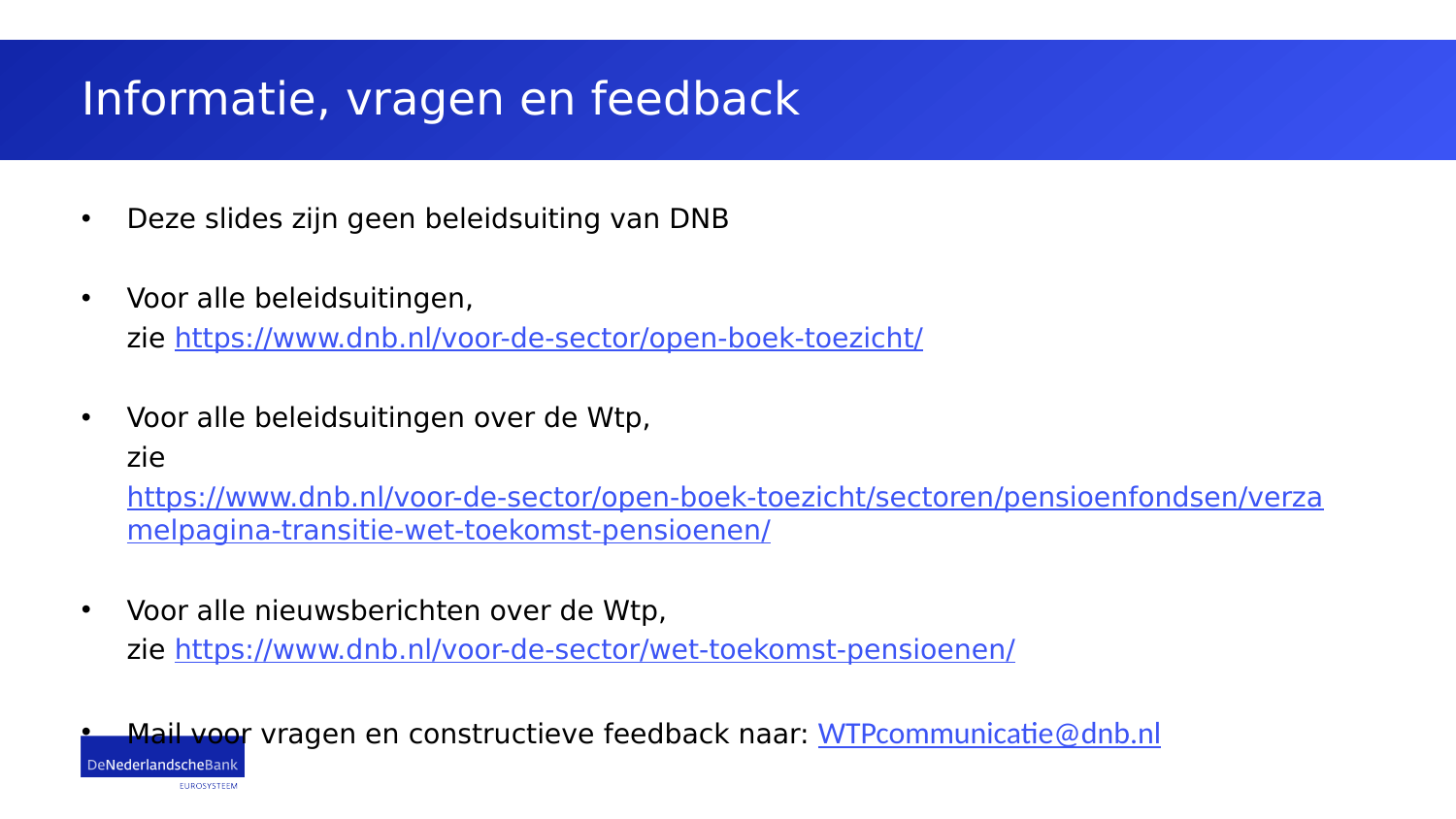

# Informatie, vragen en feedback
Deze slides zijn geen beleidsuiting van DNB

Voor alle beleidsuitingen,
zie https://www.dnb.nl/voor-de-sector/open-boek-toezicht/

Voor alle beleidsuitingen over de Wtp,
zie https://www.dnb.nl/voor-de-sector/open-boek-toezicht/sectoren/pensioenfondsen/verzamelpagina-transitie-wet-toekomst-pensioenen/

Voor alle nieuwsberichten over de Wtp,
zie https://www.dnb.nl/voor-de-sector/wet-toekomst-pensioenen/

Mail voor vragen en constructieve feedback naar: WTPcommunicatie@dnb.nl